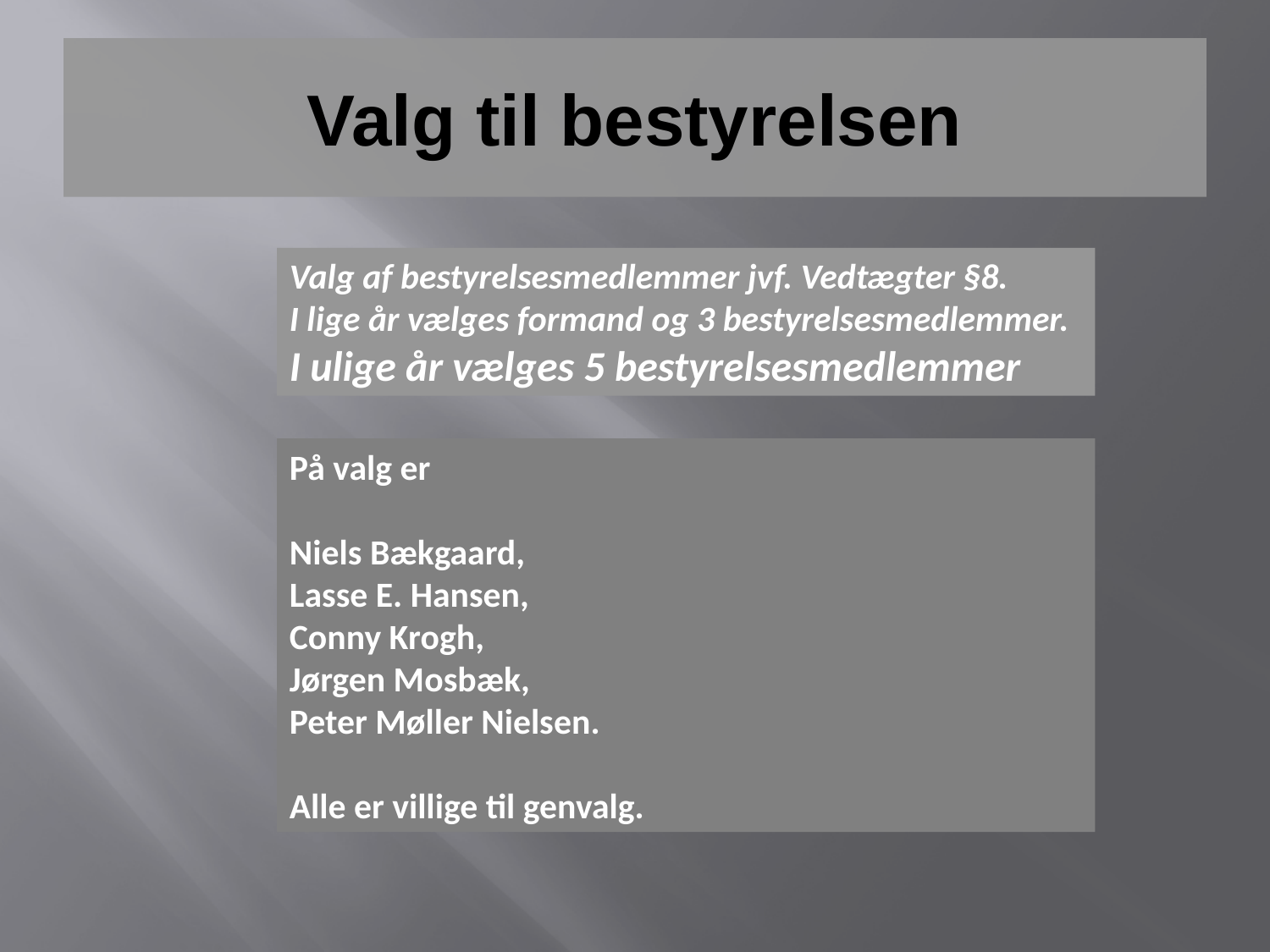

# Valg til bestyrelsen
Valg af bestyrelsesmedlemmer jvf. Vedtægter §8.
I lige år vælges formand og 3 bestyrelsesmedlemmer.
I ulige år vælges 5 bestyrelsesmedlemmer
På valg er

Niels Bækgaard,
Lasse E. Hansen,
Conny Krogh,
Jørgen Mosbæk,
Peter Møller Nielsen.

Alle er villige til genvalg.